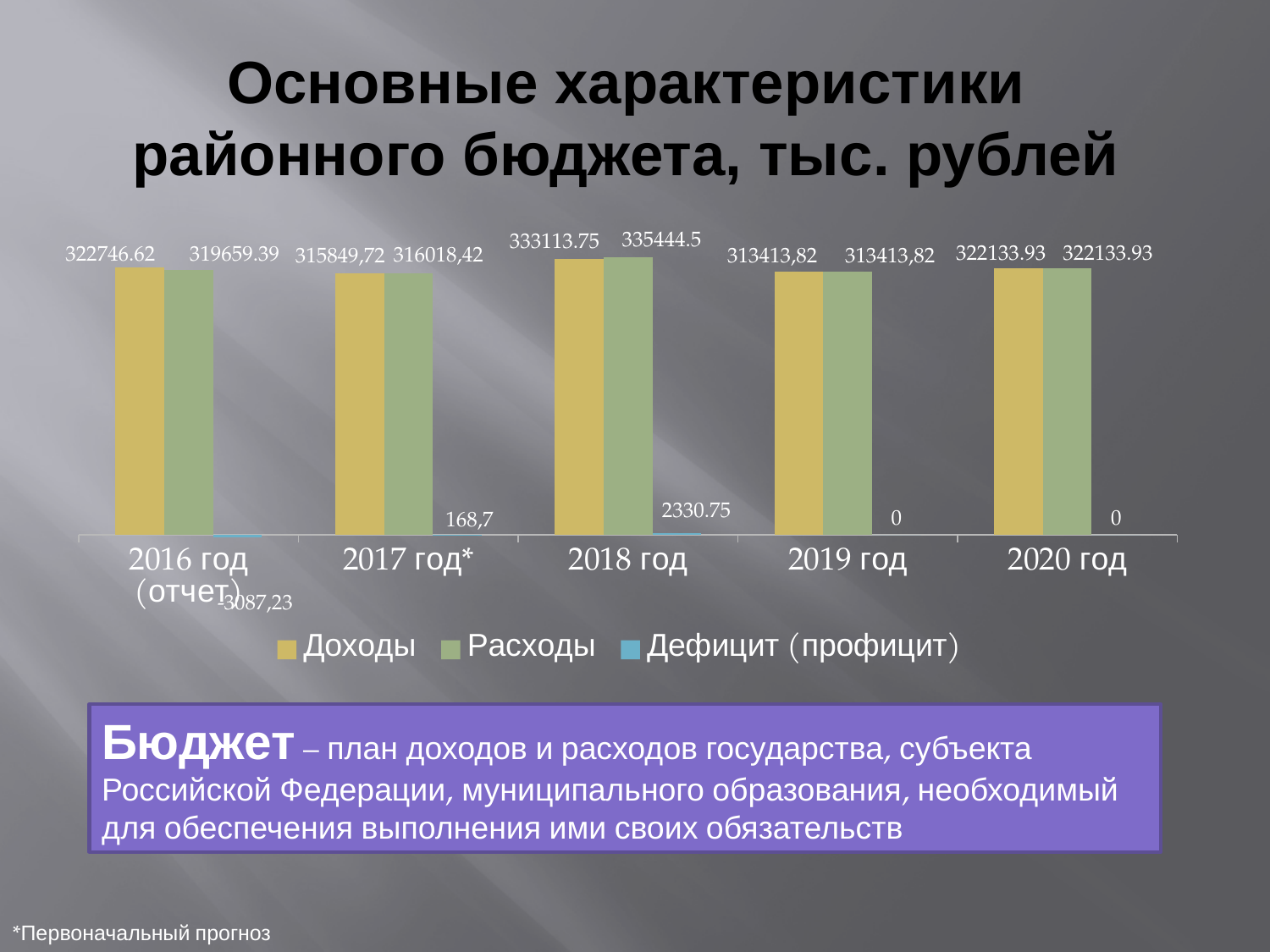

# Основные характеристики районного бюджета, тыс. рублей

### Chart

| Category | Доходы | Расходы | Дефицит (профицит) |
|---|---|---|---|
| 2016 год (отчет) | 322746.62 | 319659.39 | -3087.23 |
| 2017 год* | 315849.72 | 316018.4200000001 | 168.7 |
| 2018 год | 333113.75 | 335444.5 | 2330.75 |
| 2019 год | 317272.72 | 317272.72 | 0.0 |
| 2020 год | 322133.9300000001 | 322133.9300000001 | 0.0 |
Бюджет – план доходов и расходов государства, субъекта Российской Федерации, муниципального образования, необходимый для обеспечения выполнения ими своих обязательств
*Первоначальный прогноз